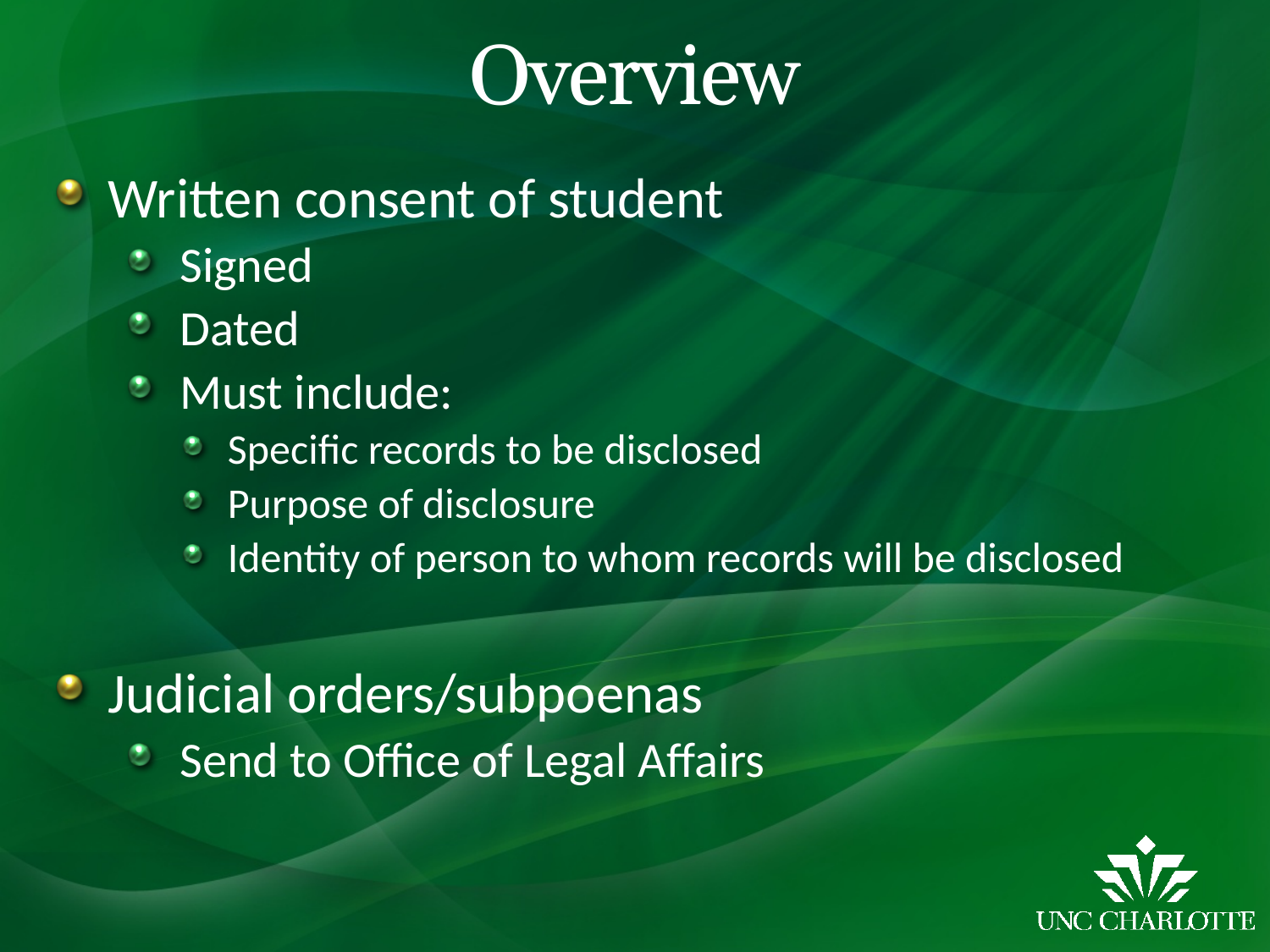

# Overview
Written consent of student
Signed
Dated
Must include:
Specific records to be disclosed
Purpose of disclosure
Identity of person to whom records will be disclosed

Judicial orders/subpoenas
Send to Office of Legal Affairs